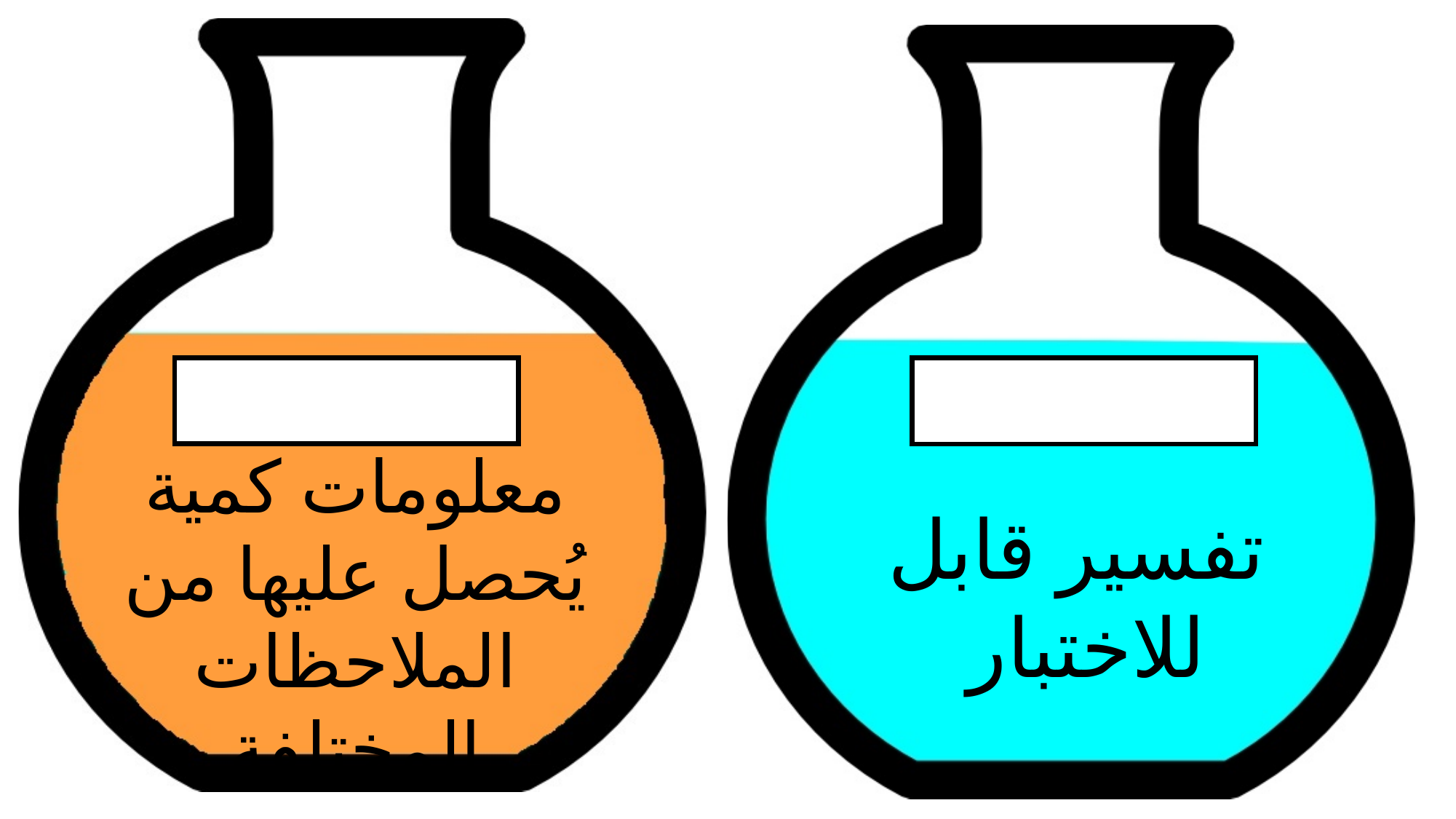

بيانات كمية

فرضية

معلومات كمية يُحصل عليها من الملاحظات المختلفة
تفسير قابل للاختبار